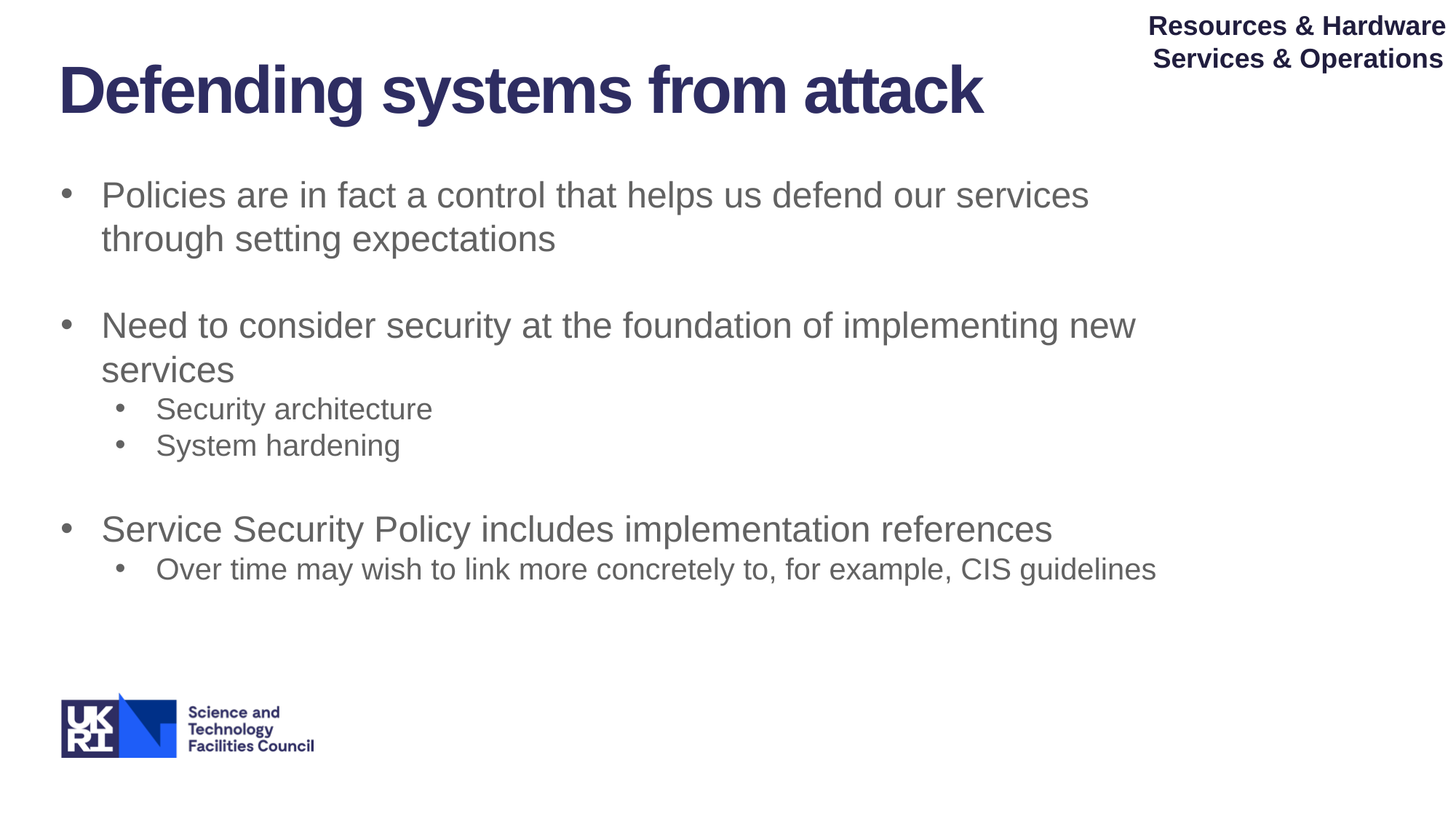

Resources & Hardware
Services & Operations
Defending systems from attack
Policies are in fact a control that helps us defend our services through setting expectations

Need to consider security at the foundation of implementing new services
Security architecture
System hardening

Service Security Policy includes implementation references
Over time may wish to link more concretely to, for example, CIS guidelines